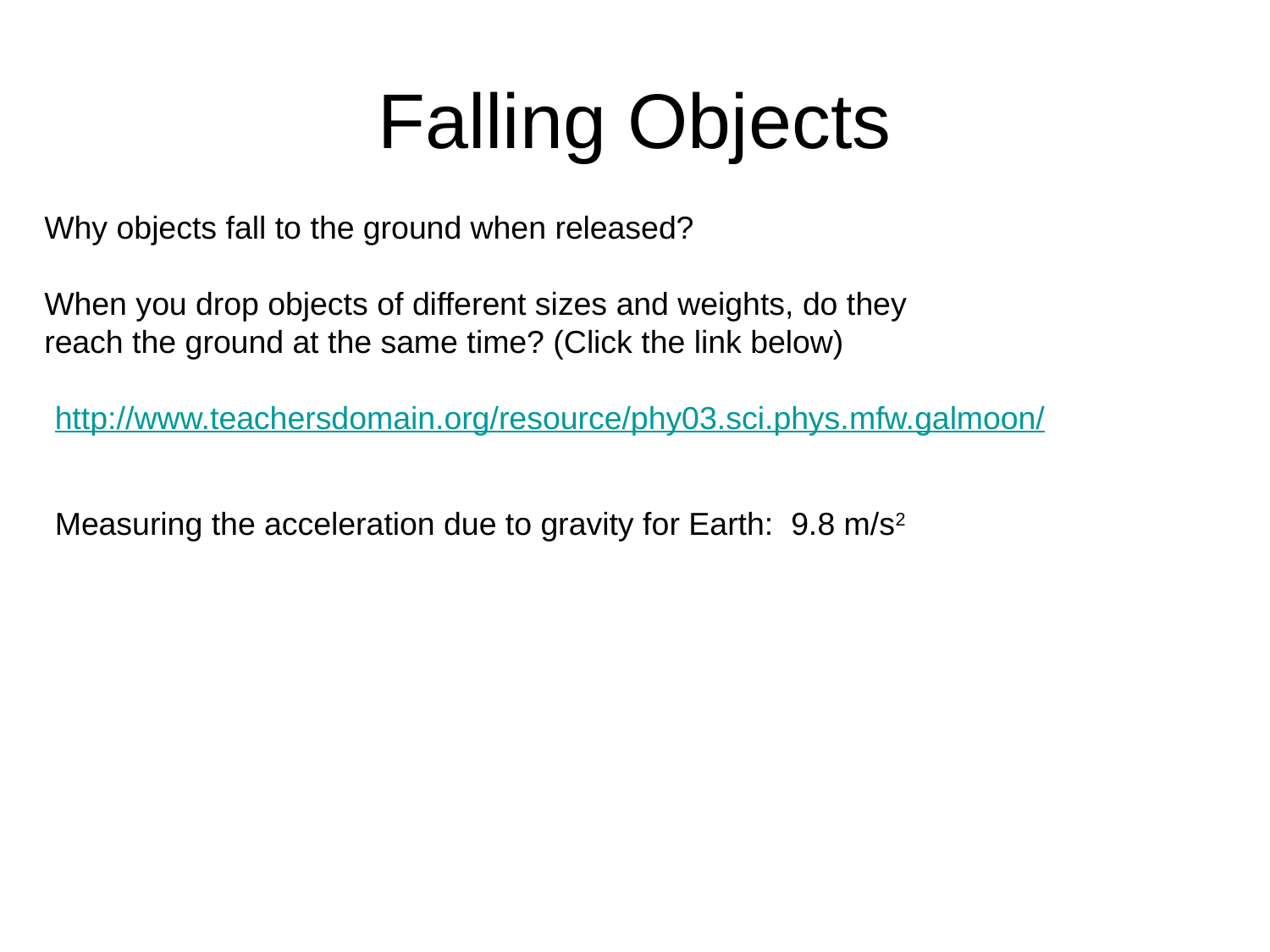

# Falling Objects
Why objects fall to the ground when released?

When you drop objects of different sizes and weights, do they reach the ground at the same time? (Click the link below)

http://www.teachersdomain.org/resource/phy03.sci.phys.mfw.galmoon/
Measuring the acceleration due to gravity for Earth:  9.8 m/s2